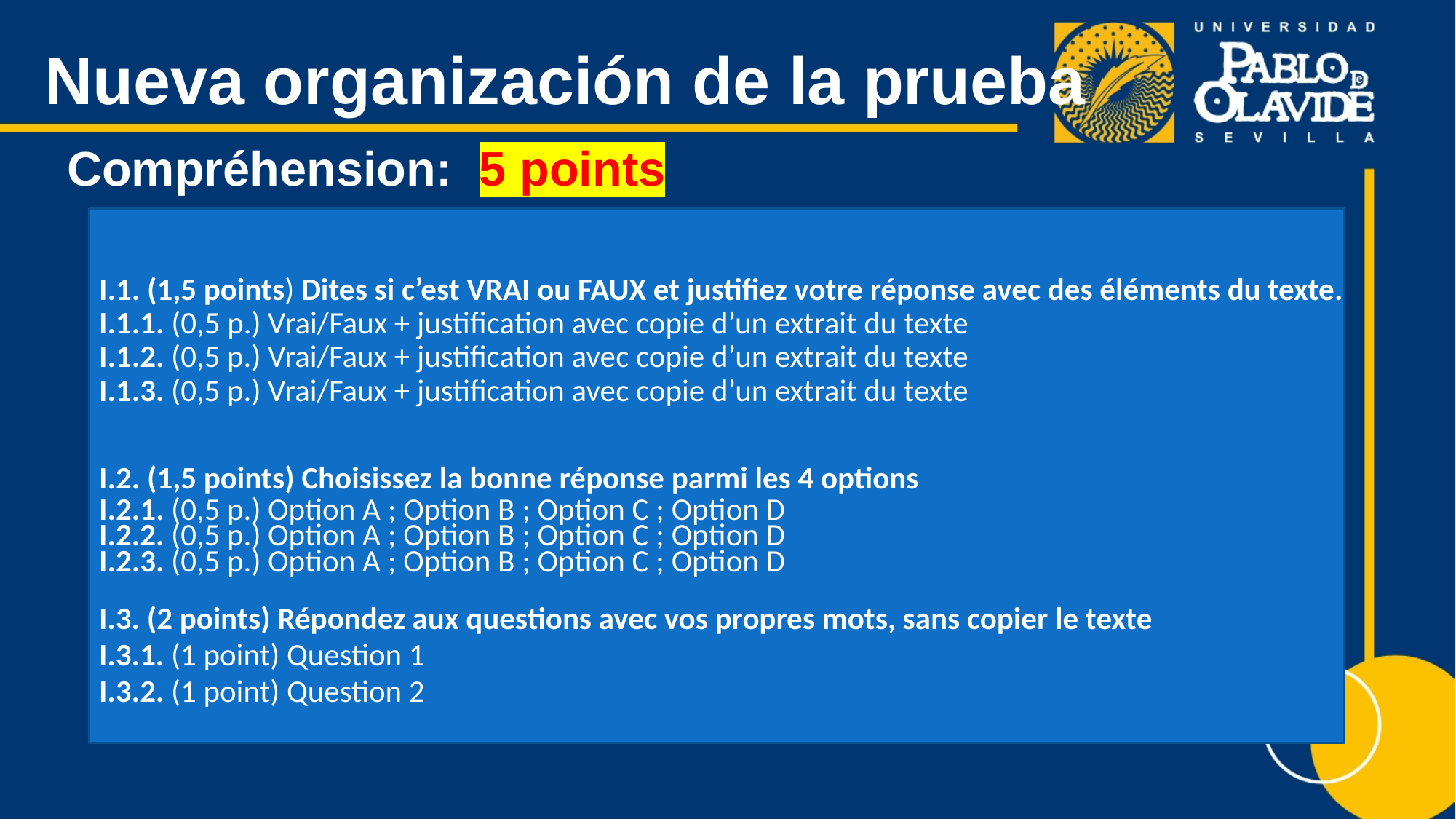

# Nueva organización de la prueba
Compréhension:  5 points

I.1. (1,5 points) Dites si c’est VRAI ou FAUX et justifiez votre réponse avec des éléments du texte.
I.1.1. (0,5 p.) Vrai/Faux + justification avec copie d’un extrait du texte
I.1.2. (0,5 p.) Vrai/Faux + justification avec copie d’un extrait du texte
I.1.3. (0,5 p.) Vrai/Faux + justification avec copie d’un extrait du texte

I.2. (1,5 points) Choisissez la bonne réponse parmi les 4 options
I.2.1. (0,5 p.) Option A ; Option B ; Option C ; Option D
I.2.2. (0,5 p.) Option A ; Option B ; Option C ; Option D
I.2.3. (0,5 p.) Option A ; Option B ; Option C ; Option D

I.3. (2 points) Répondez aux questions avec vos propres mots, sans copier le texte
I.3.1. (1 point) Question 1
I.3.2. (1 point) Question 2